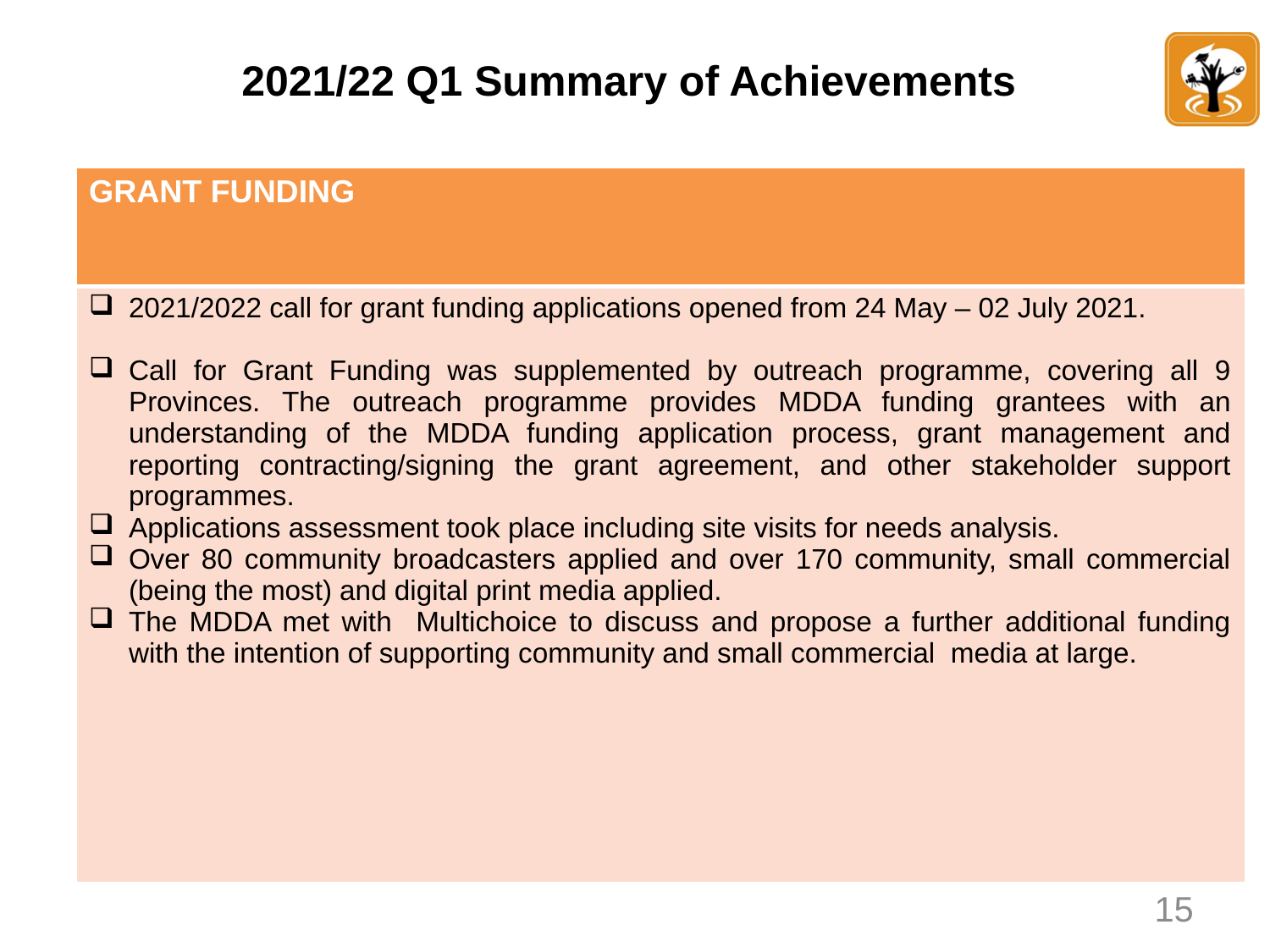

# 2021/22 Q1 Summary of Achievements
| GRANT FUNDING |
| --- |
| 2021/2022 call for grant funding applications opened from 24 May – 02 July 2021. Call for Grant Funding was supplemented by outreach programme, covering all 9 Provinces. The outreach programme provides MDDA funding grantees with an understanding of the MDDA funding application process, grant management and reporting contracting/signing the grant agreement, and other stakeholder support programmes. Applications assessment took place including site visits for needs analysis. Over 80 community broadcasters applied and over 170 community, small commercial (being the most) and digital print media applied. The MDDA met with Multichoice to discuss and propose a further additional funding with the intention of supporting community and small commercial media at large. |
15